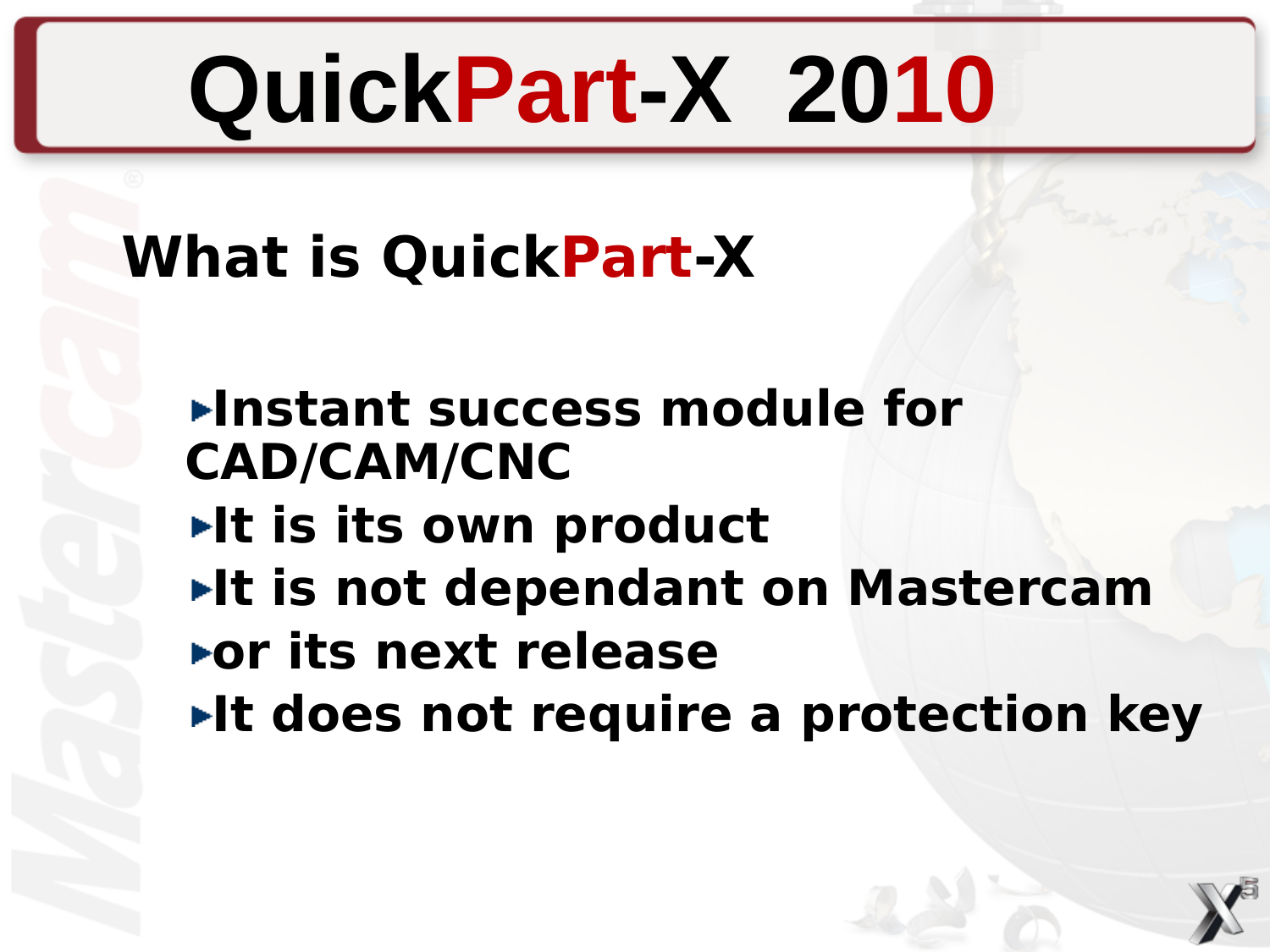

QuickPart-X  2010
What is QuickPart-X

Instant success module for 	CAD/CAM/CNC
It is its own product
It is not dependant on Mastercam
or its next release
It does not require a protection key